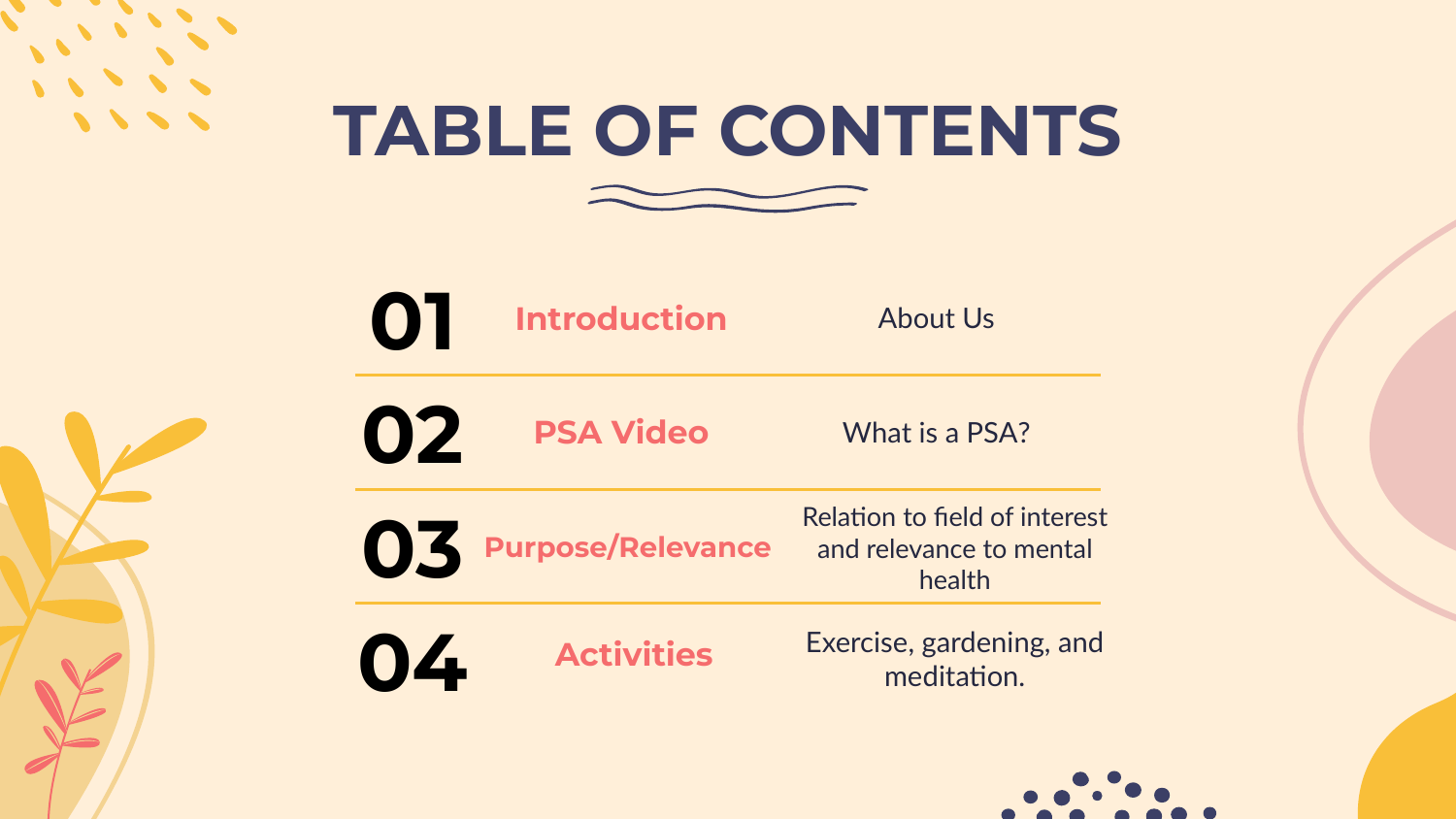

# TABLE OF CONTENTS

01
Introduction
About Us
02
PSA Video
What is a PSA?
03
Purpose/Relevance
Relation to field of interest and relevance to mental health

04
Activities
Exercise, gardening, and meditation.